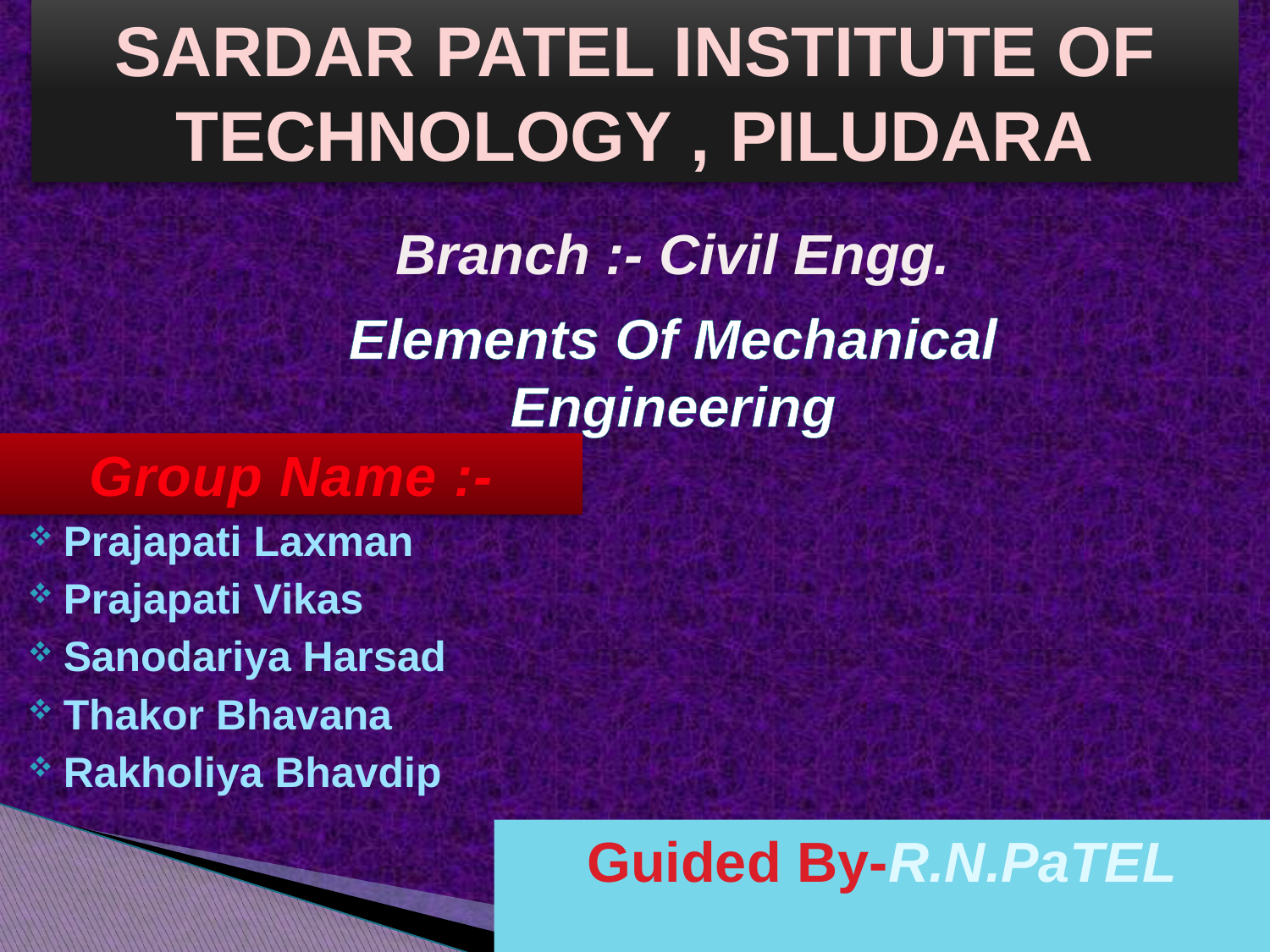

SARDAR PATEL INSTITUTE OF TECHNOLOGY , PILUDARA
Branch :- Civil Engg.
Elements Of Mechanical Engineering
Group Name :-
Prajapati Laxman
Prajapati Vikas
Sanodariya Harsad
Thakor Bhavana
Rakholiya Bhavdip
Guided By-R.N.PaTEL